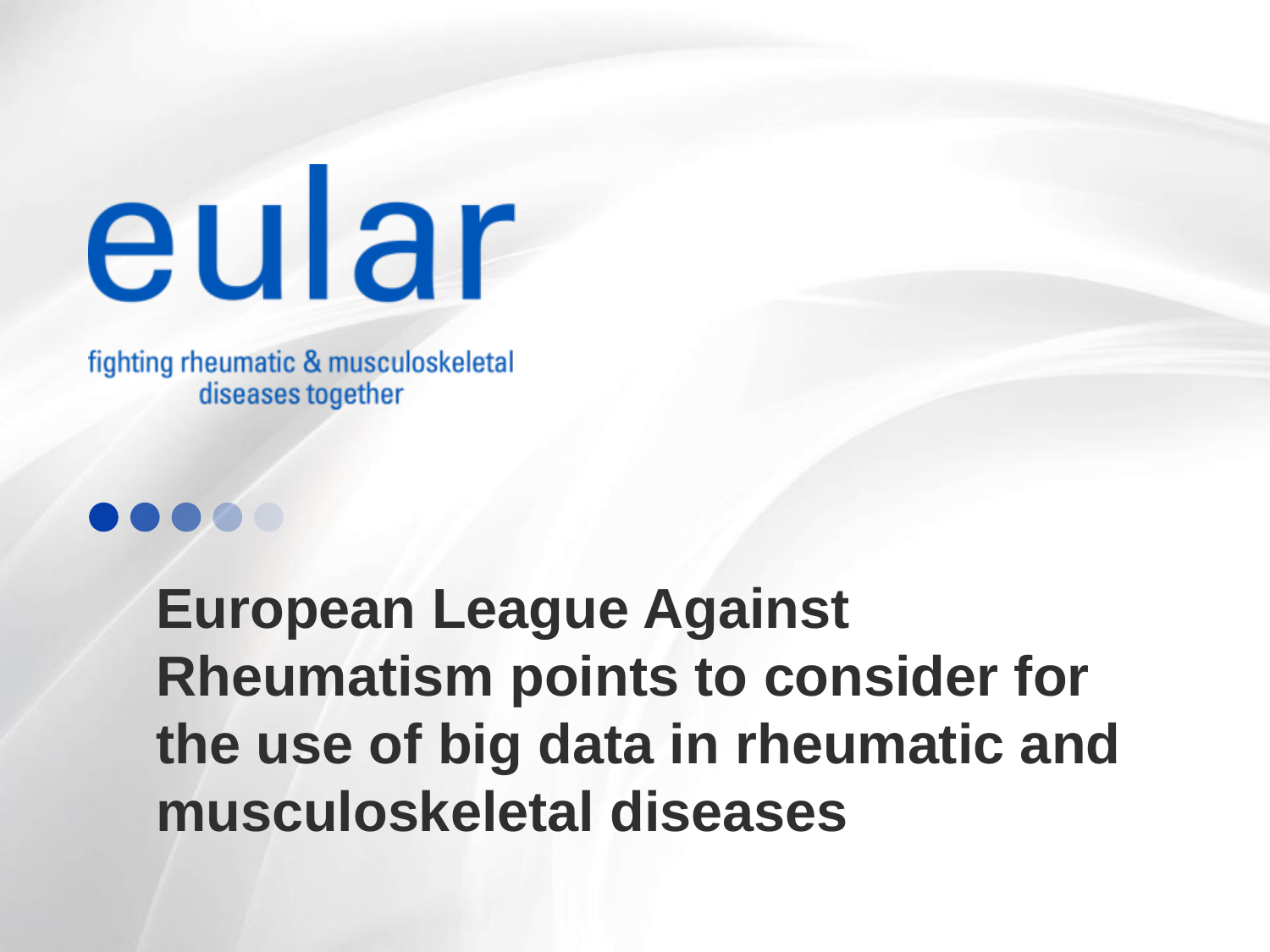

# European League Against Rheumatism points to consider for the use of big data in rheumatic and musculoskeletal diseases